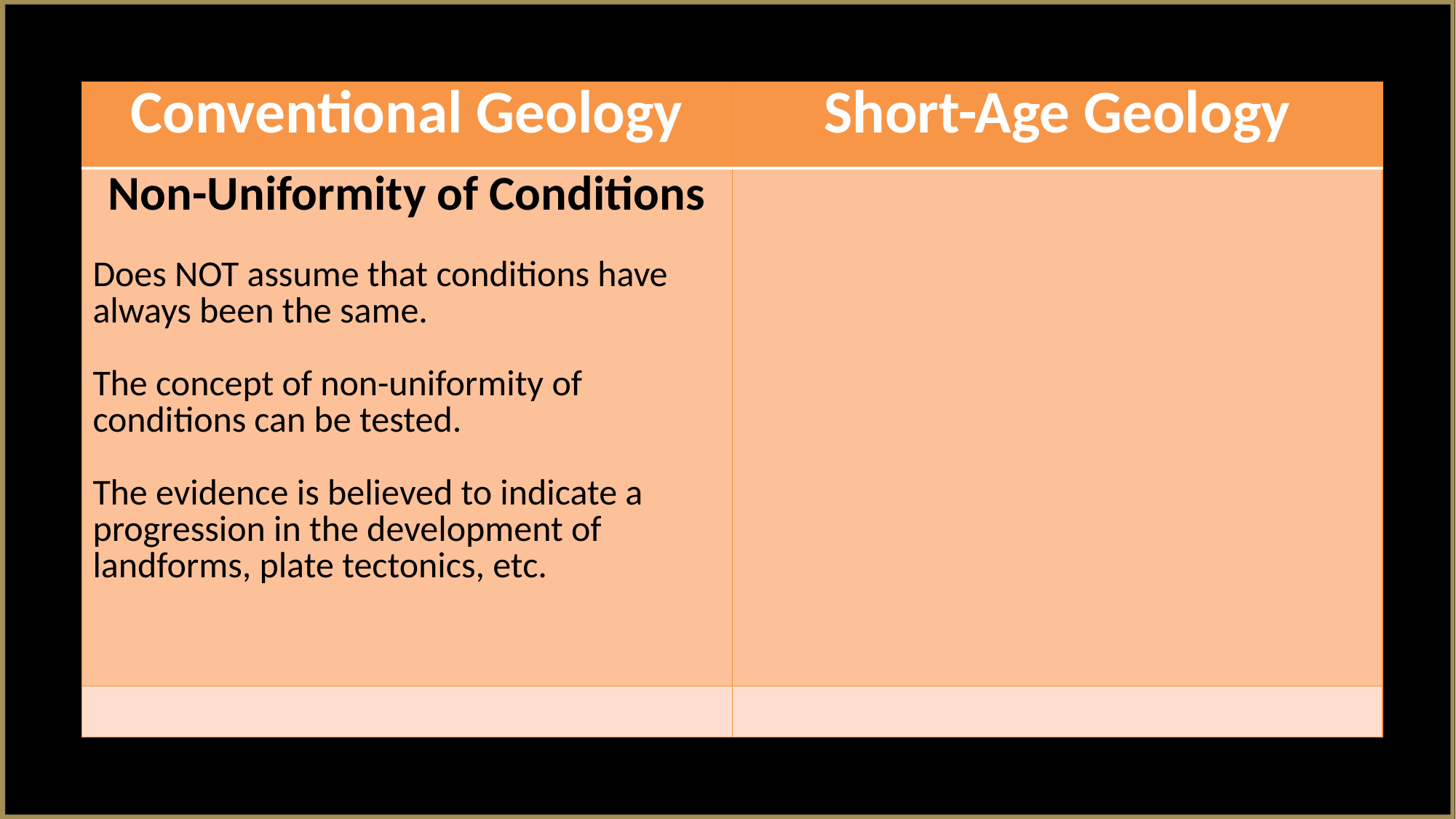

| Conventional Geology | Short-Age Geology |
| --- | --- |
| Non-Uniformity of Conditions Does NOT assume that conditions have always been the same. The concept of non-uniformity of conditions can be tested. The evidence is believed to indicate a progression in the development of landforms, plate tectonics, etc. |  |
|  |  |